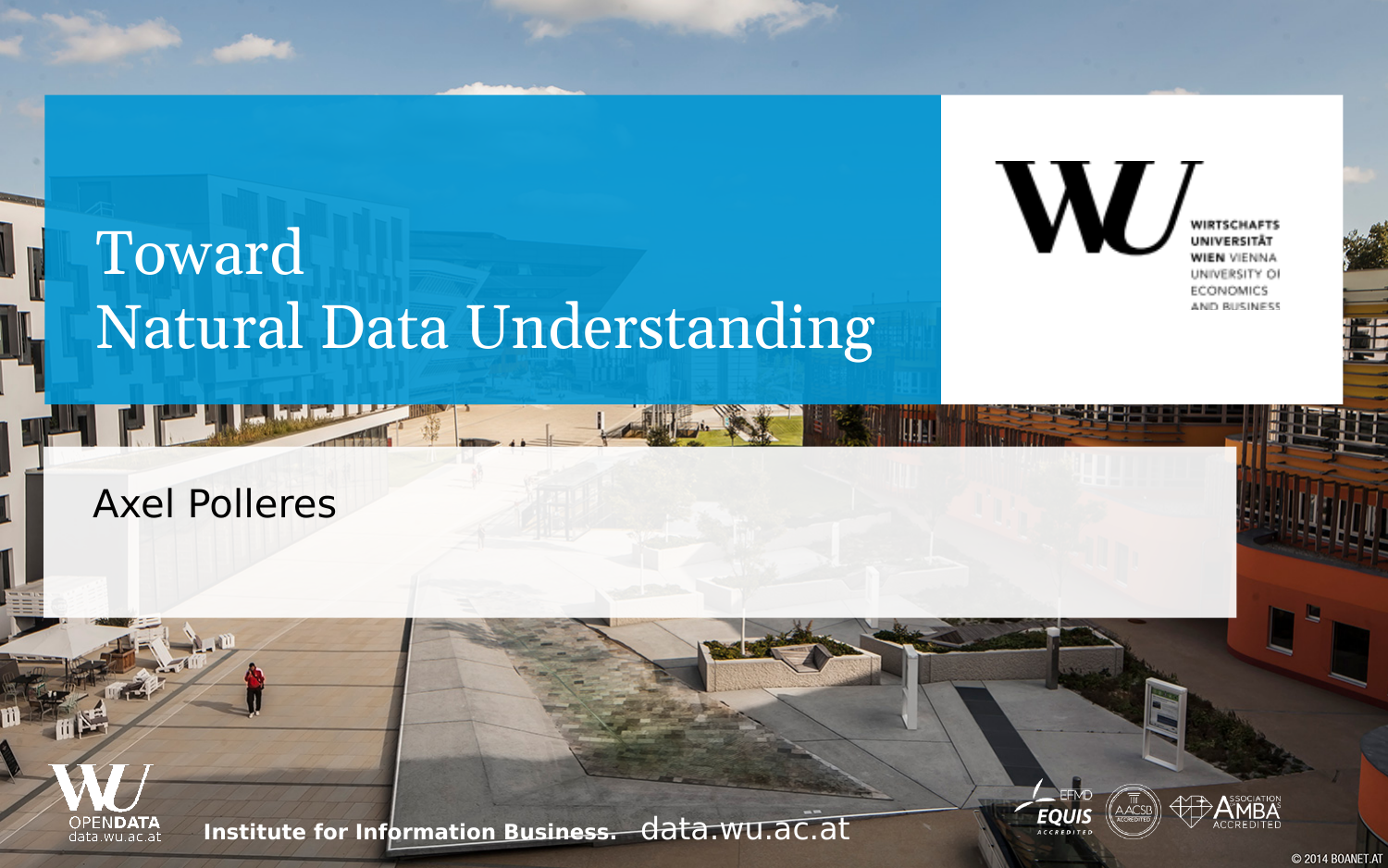

# Toward Natural Data Understanding
Axel Polleres